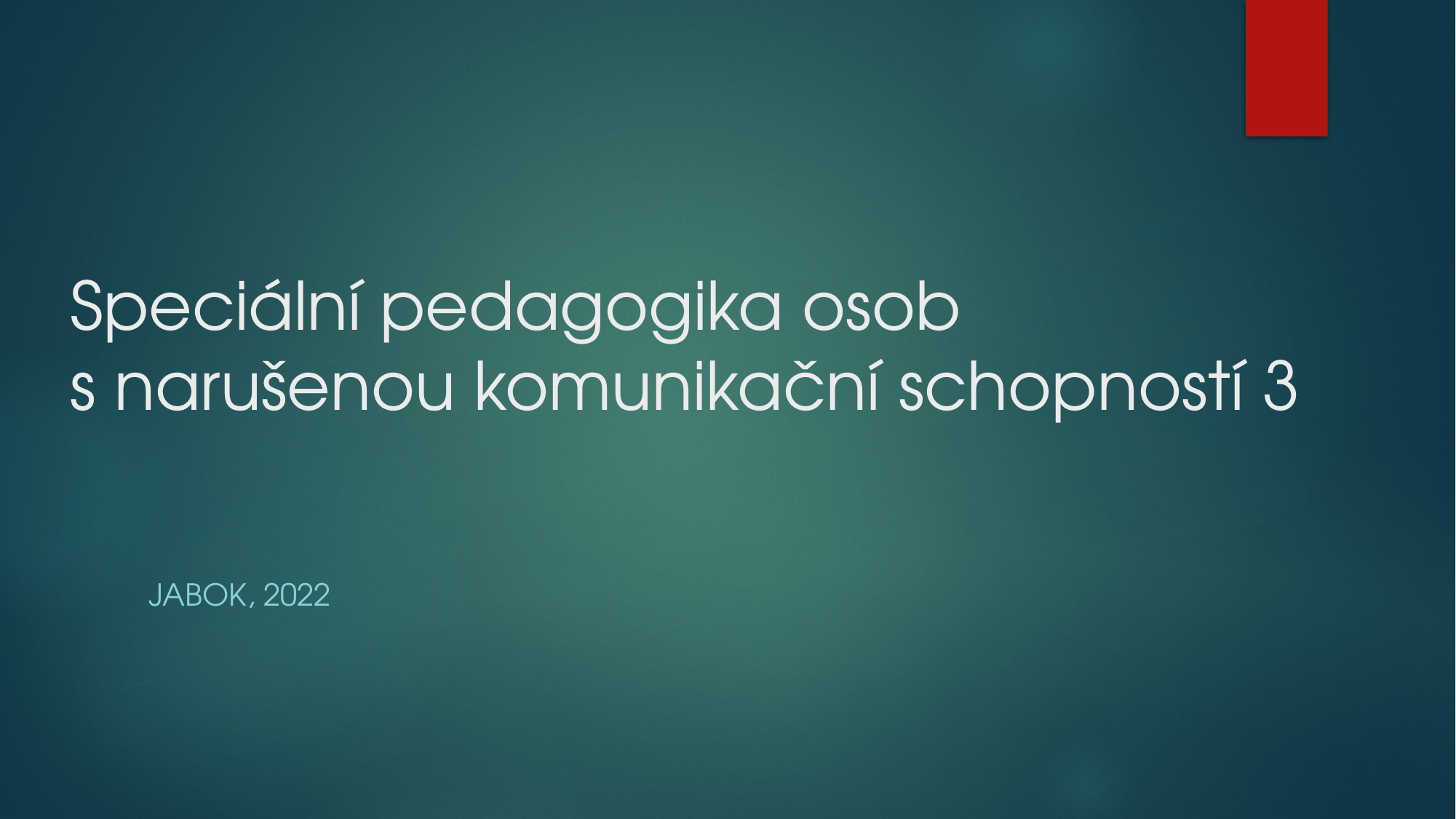

# Speciální pedagogika osob s narušenou komunikační schopností 3
Jabok, 2022